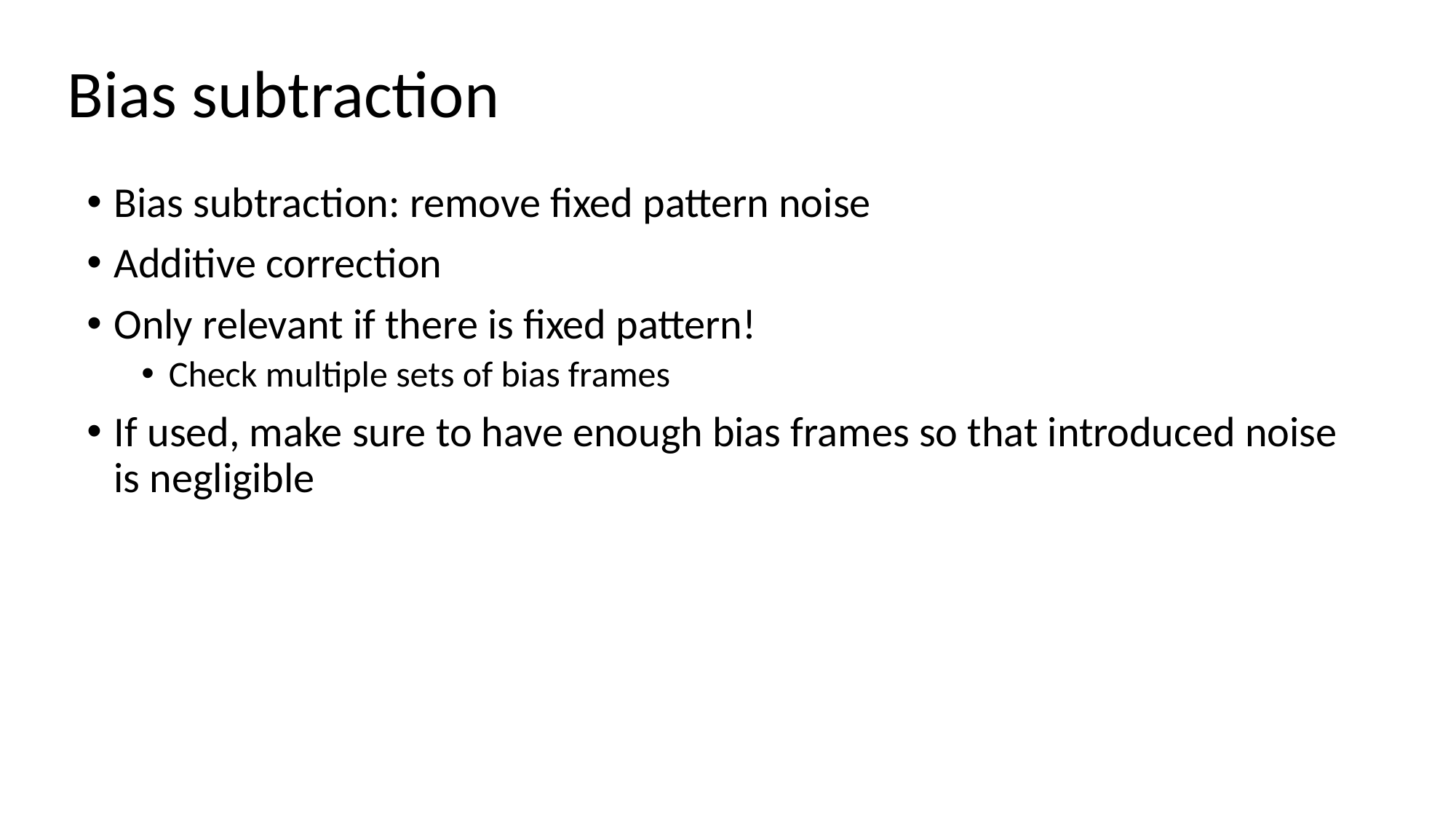

# Bias subtraction
Bias subtraction: remove fixed pattern noise
Additive correction
Only relevant if there is fixed pattern!
Check multiple sets of bias frames
If used, make sure to have enough bias frames so that introduced noise is negligible